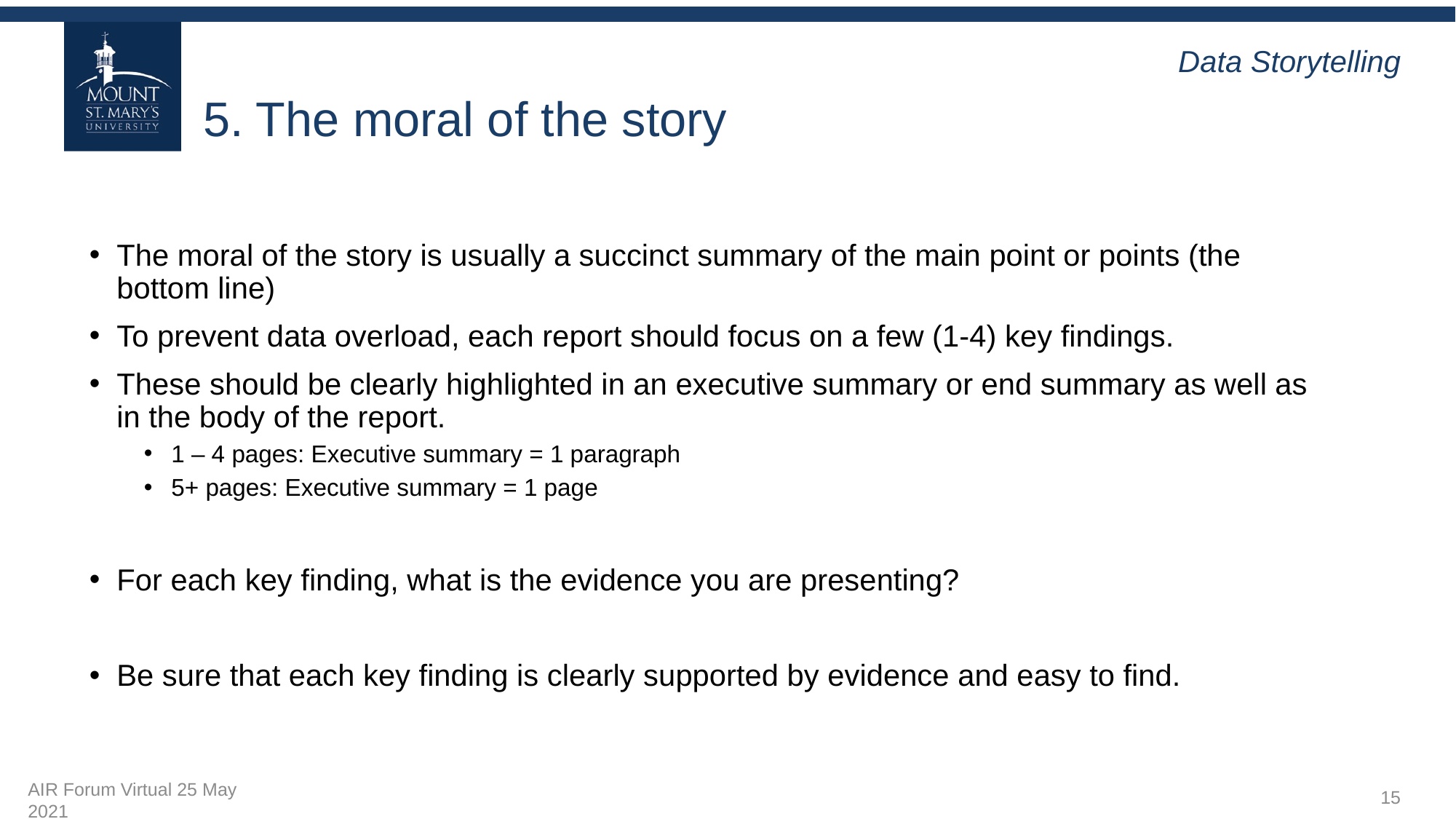

# 5. The moral of the story
The moral of the story is usually a succinct summary of the main point or points (the bottom line)
To prevent data overload, each report should focus on a few (1-4) key findings.
These should be clearly highlighted in an executive summary or end summary as well as in the body of the report.
1 – 4 pages: Executive summary = 1 paragraph
5+ pages: Executive summary = 1 page

For each key finding, what is the evidence you are presenting?

Be sure that each key finding is clearly supported by evidence and easy to find.
15
AIR Forum Virtual 25 May 2021